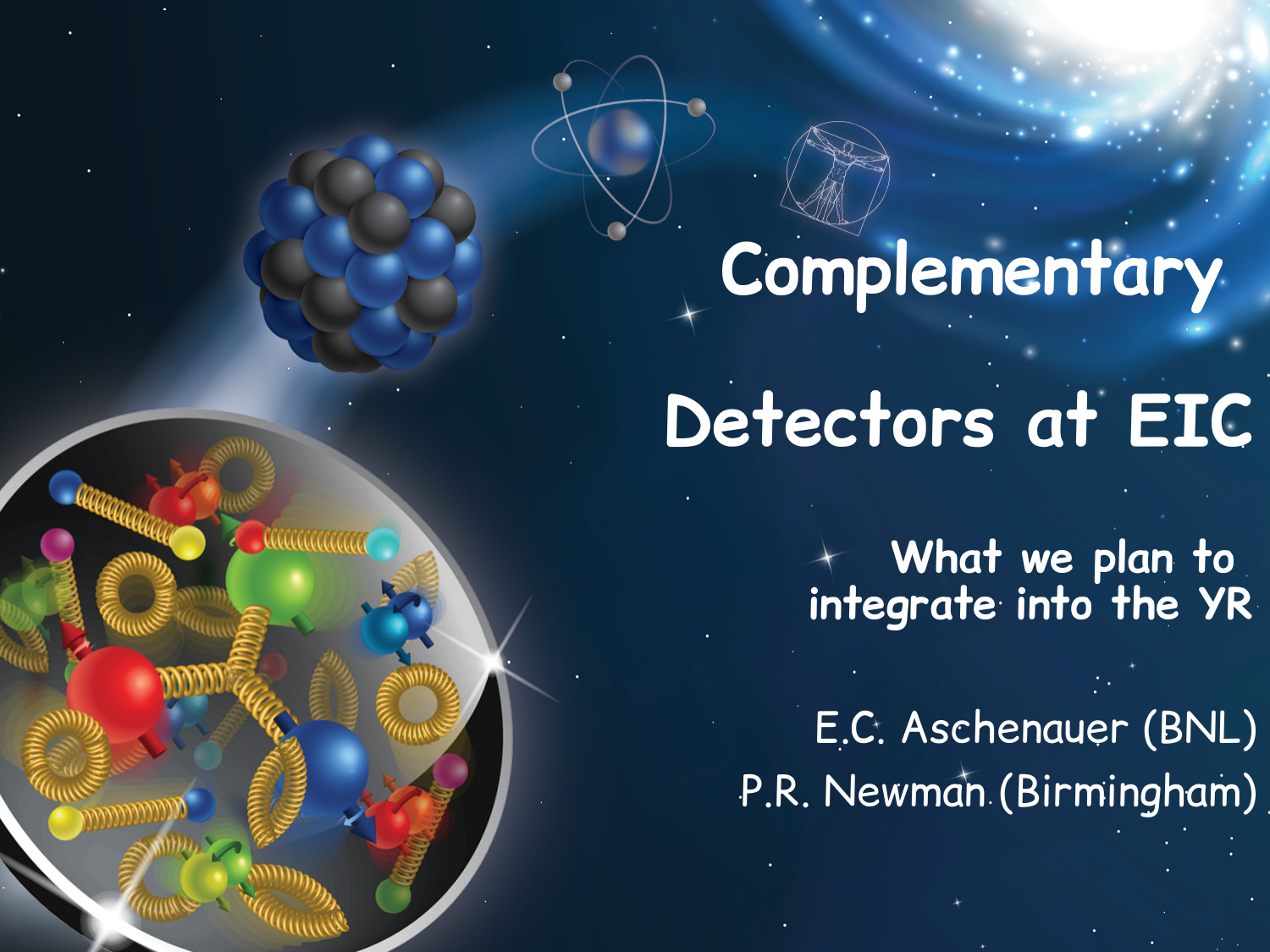

# Complementary Detectors at EIC What we plan to integrate into the YR
E.C. Aschenauer (BNL)
P.R. Newman (Birmingham)